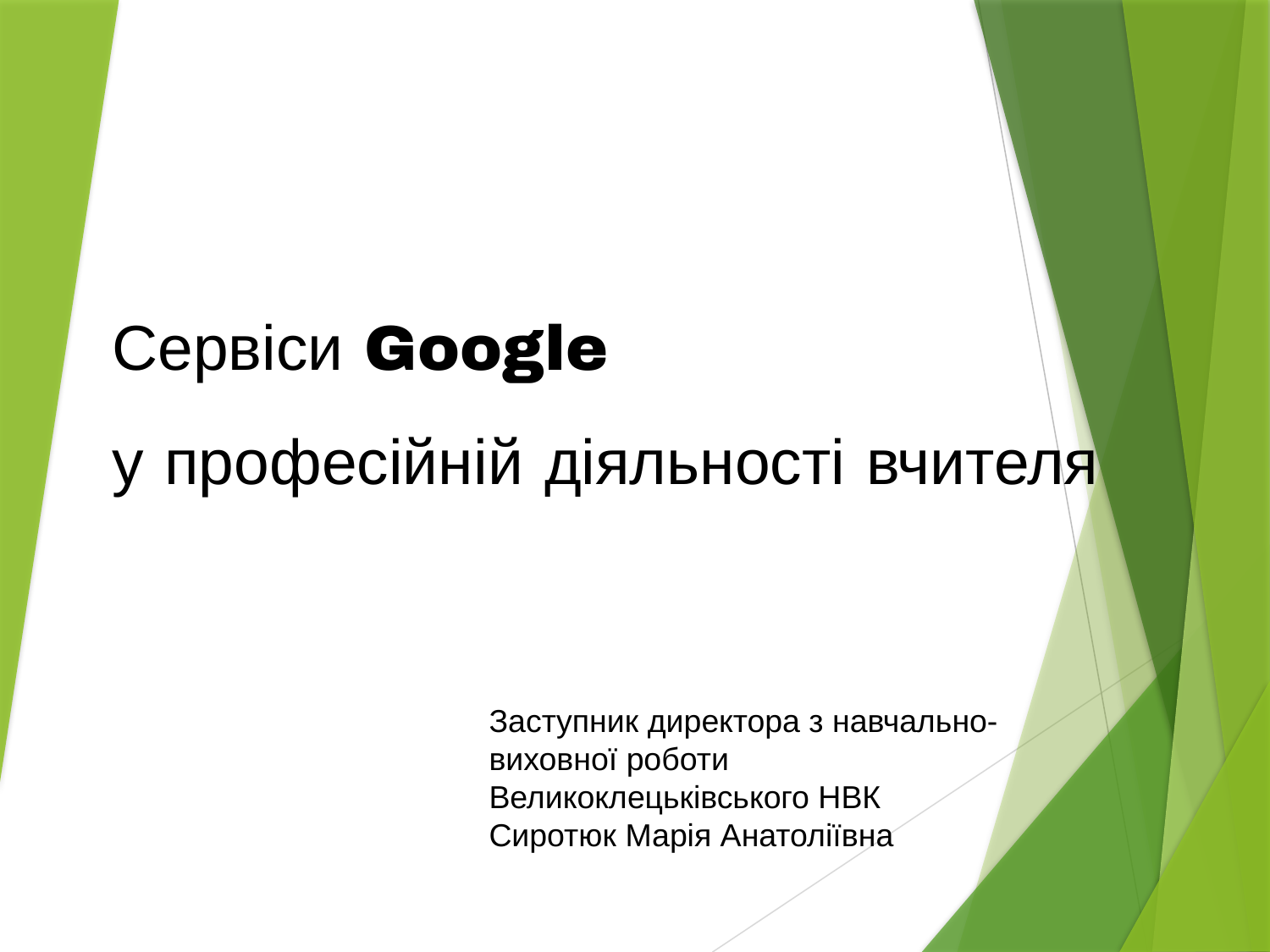

# Сервіси Google у професійній діяльності вчителя
Заступник директора з навчально-виховної роботи Великоклецьківського НВК
Сиротюк Марія Анатоліївна